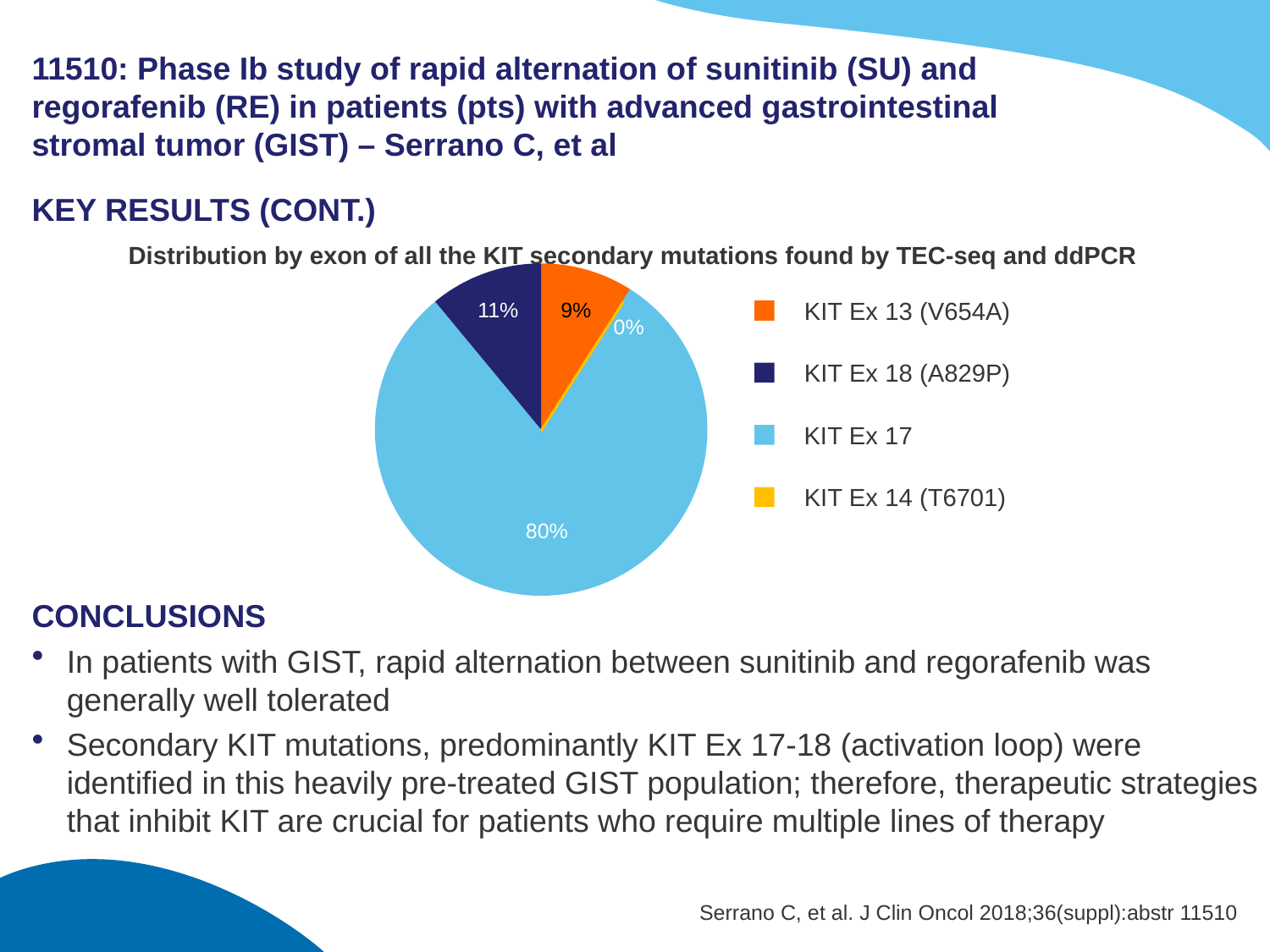

# 11510: Phase Ib study of rapid alternation of sunitinib (SU) and regorafenib (RE) in patients (pts) with advanced gastrointestinal stromal tumor (GIST) – Serrano C, et al
KEY RESULTS (CONT.)

CONCLUSIONS
In patients with GIST, rapid alternation between sunitinib and regorafenib was generally well tolerated
Secondary KIT mutations, predominantly KIT Ex 17-18 (activation loop) were identified in this heavily pre-treated GIST population; therefore, therapeutic strategies that inhibit KIT are crucial for patients who require multiple lines of therapy

Distribution by exon of all the KIT secondary mutations found by TEC-seq and ddPCR

### Chart

| Category | Column2 |
|---|---|
|  | 9.0 |
|  | 80.0 |
|  | 0.0 |
|  | 11.0 |
KIT Ex 13 (V654A)
11%
9%

0%
KIT Ex 18 (A829P)

KIT Ex 17

KIT Ex 14 (T6701)

80%
Serrano C, et al. J Clin Oncol 2018;36(suppl):abstr 11510